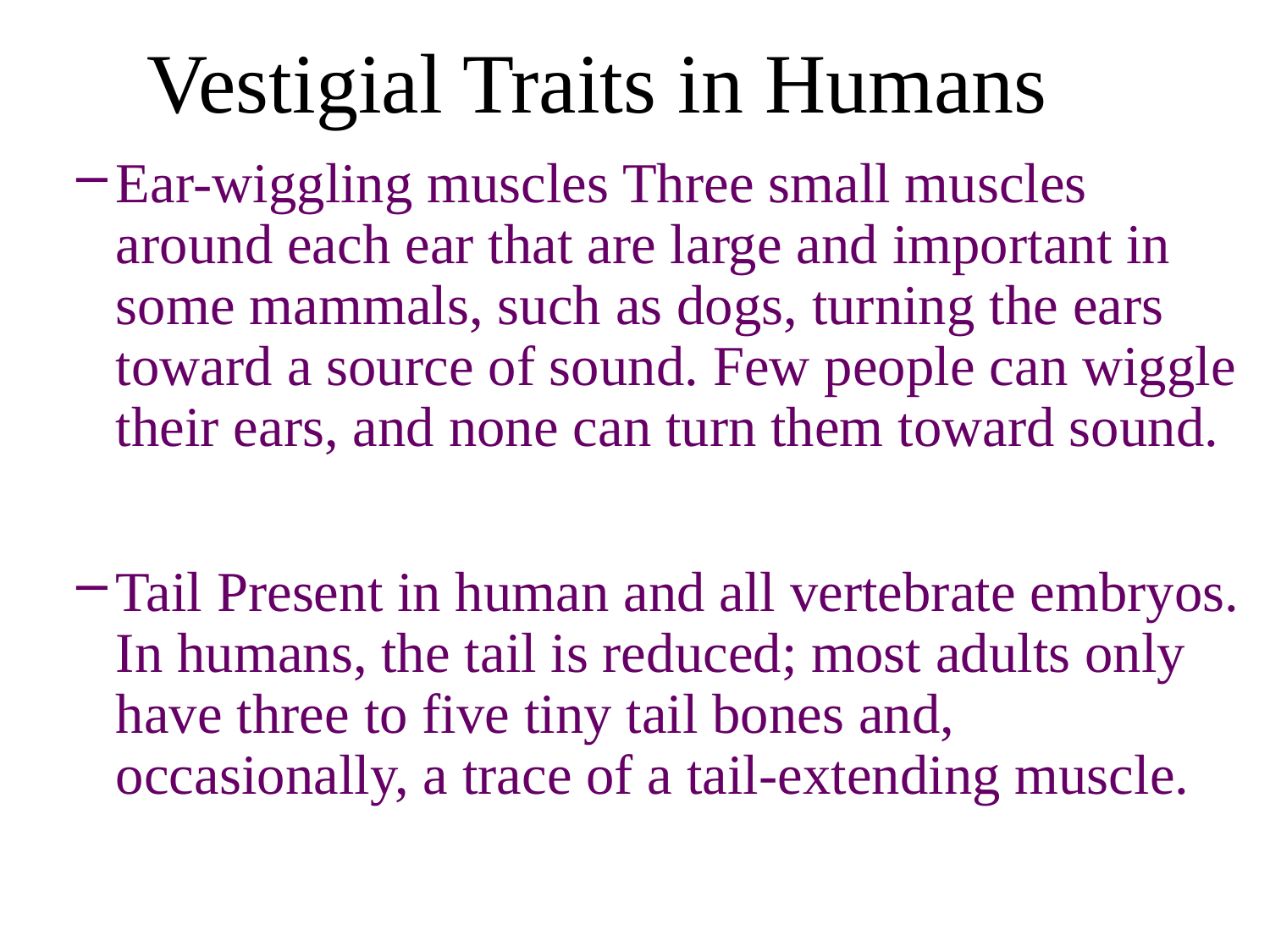

# Vestigial Traits in Humans
Ear-wiggling muscles Three small muscles around each ear that are large and important in some mammals, such as dogs, turning the ears toward a source of sound. Few people can wiggle their ears, and none can turn them toward sound.

Tail Present in human and all vertebrate embryos. In humans, the tail is reduced; most adults only have three to five tiny tail bones and, occasionally, a trace of a tail-extending muscle.

17